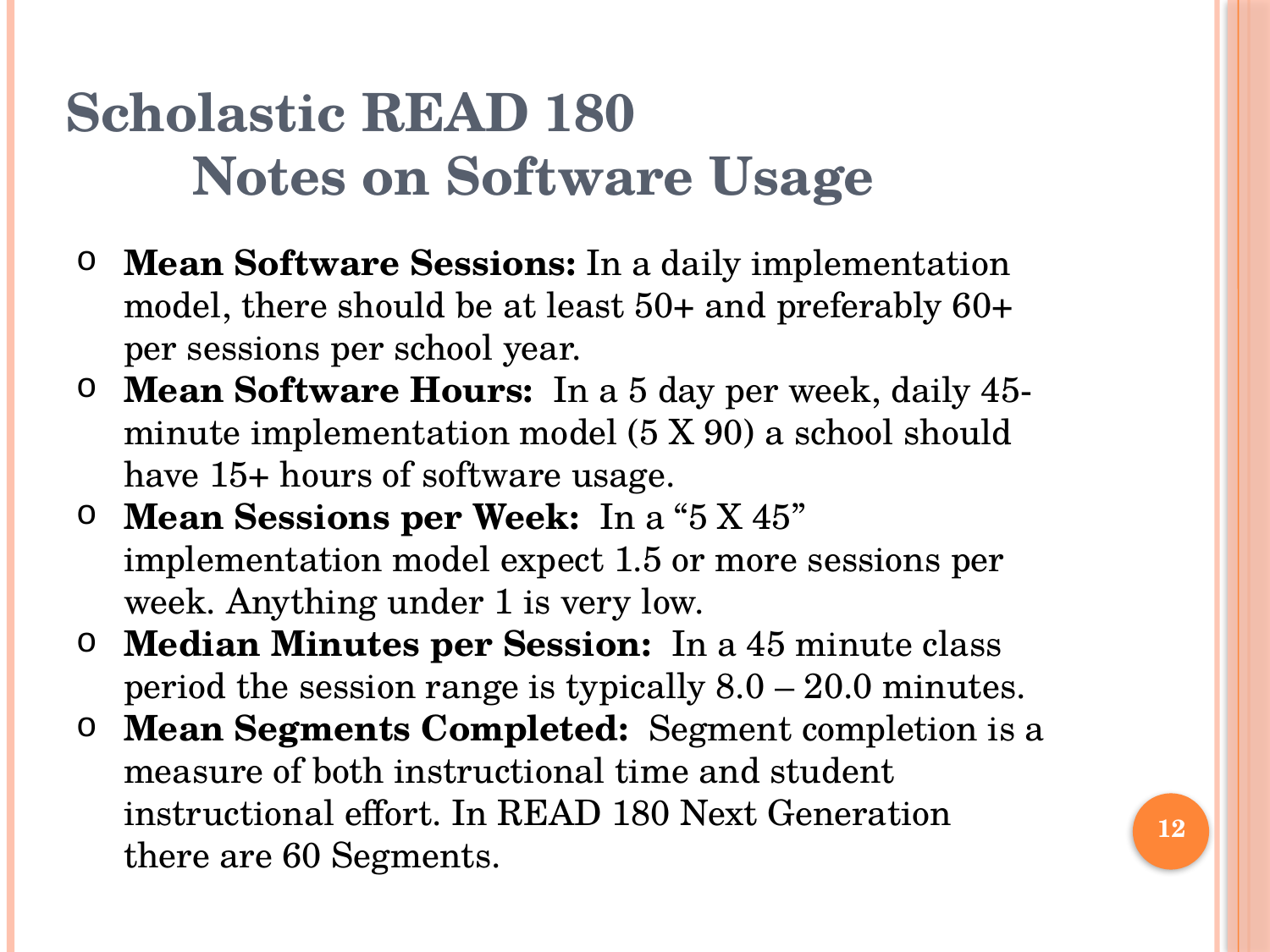

Scholastic READ 180
	Notes on Software Usage
Mean Software Sessions: In a daily implementation model, there should be at least 50+ and preferably 60+ per sessions per school year.
Mean Software Hours:  In a 5 day per week, daily 45-minute implementation model (5 X 90) a school should have 15+ hours of software usage.
Mean Sessions per Week:  In a “5 X 45” implementation model expect 1.5 or more sessions per week. Anything under 1 is very low.
Median Minutes per Session:  In a 45 minute class period the session range is typically 8.0 – 20.0 minutes.
Mean Segments Completed:  Segment completion is a measure of both instructional time and student instructional effort. In READ 180 Next Generation there are 60 Segments.
12